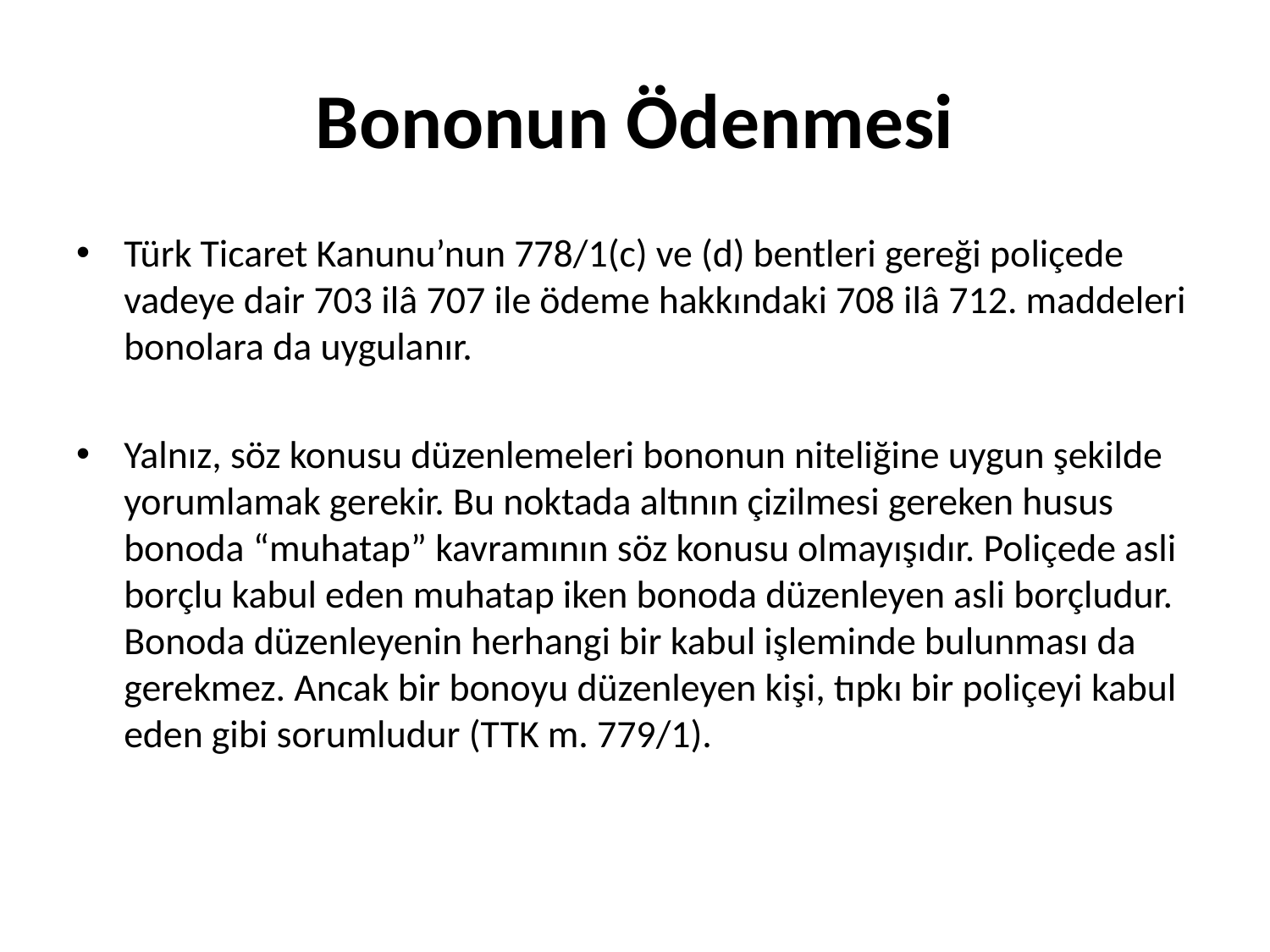

# Bononun Ödenmesi
Türk Ticaret Kanunu’nun 778/1(c) ve (d) bentleri gereği poliçede vadeye dair 703 ilâ 707 ile ödeme hakkındaki 708 ilâ 712. maddeleri bonolara da uygulanır.

Yalnız, söz konusu düzenlemeleri bononun niteliğine uygun şekilde yorumlamak gerekir. Bu noktada altının çizilmesi gereken husus bonoda “muhatap” kavramının söz konusu olmayışıdır. Poliçede asli borçlu kabul eden muhatap iken bonoda düzenleyen asli borçludur. Bonoda düzenleyenin herhangi bir kabul işleminde bulunması da gerekmez. Ancak bir bonoyu düzenleyen kişi, tıpkı bir poliçeyi kabul eden gibi sorumludur (TTK m. 779/1).